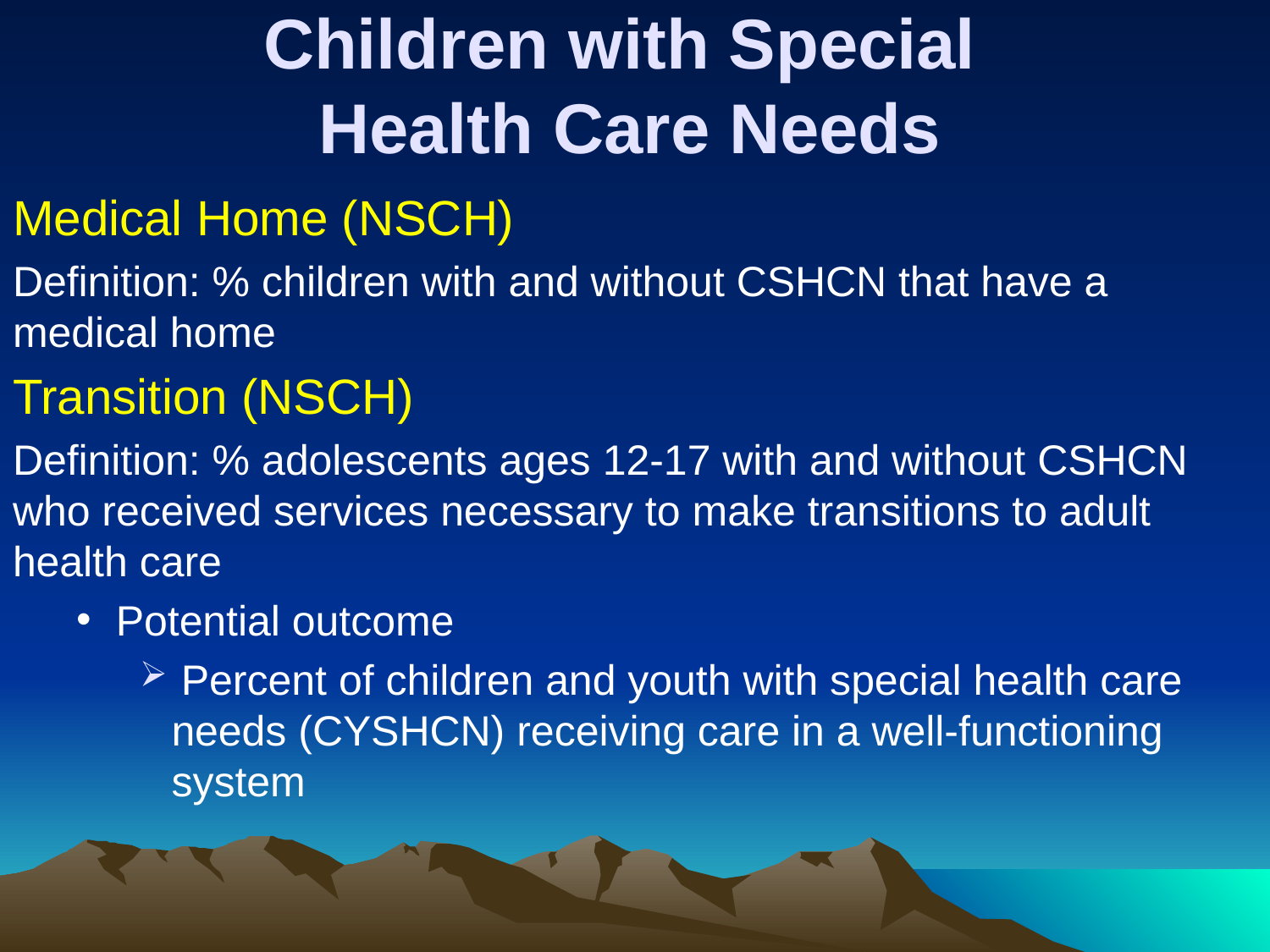

# Children with Special Health Care Needs
Medical Home (NSCH)
Definition: % children with and without CSHCN that have a medical home
Transition (NSCH)
Definition: % adolescents ages 12-17 with and without CSHCN who received services necessary to make transitions to adult health care
Potential outcome
 Percent of children and youth with special health care needs (CYSHCN) receiving care in a well-functioning system